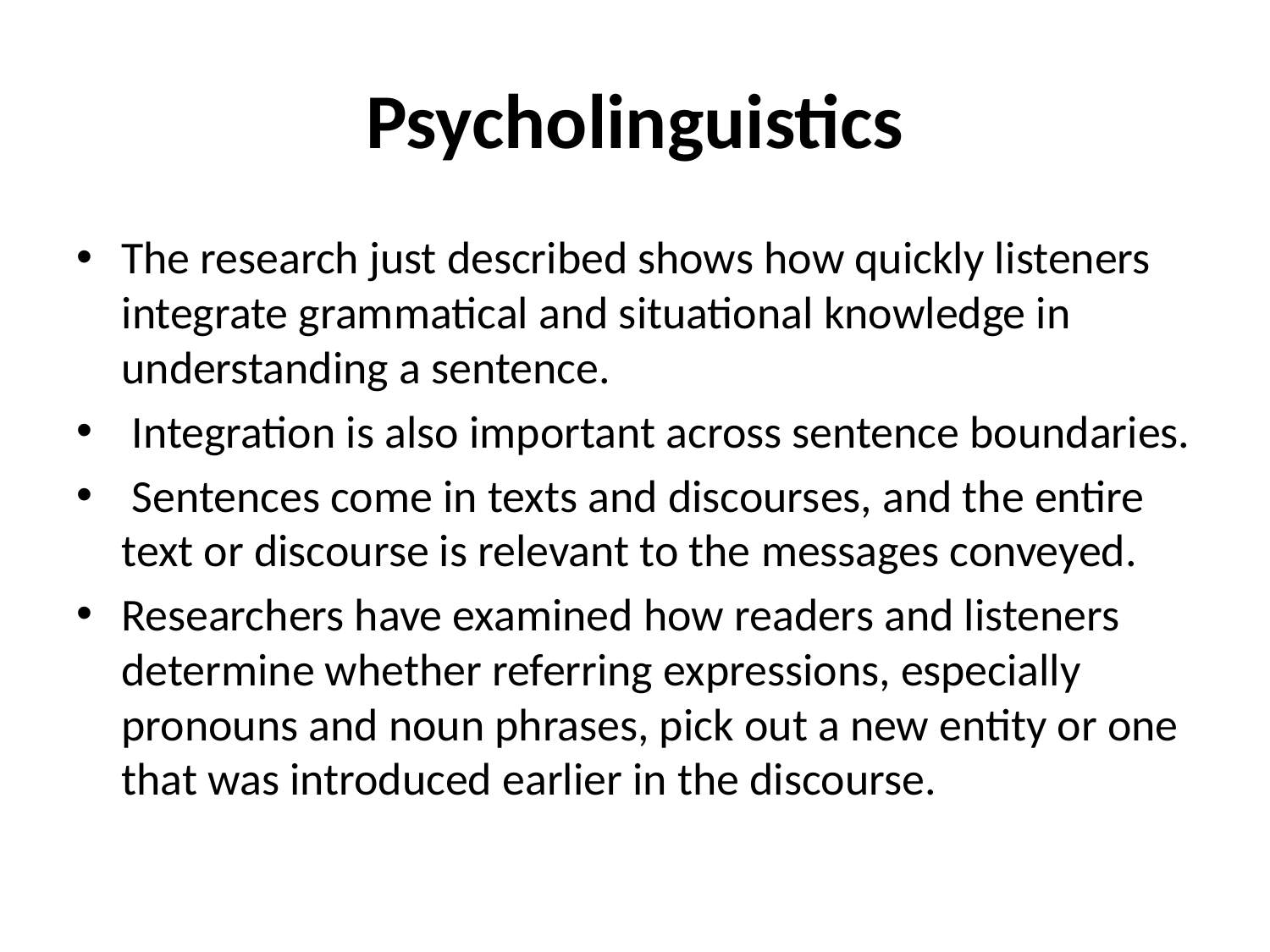

# Psycholinguistics
The research just described shows how quickly listeners integrate grammatical and situational knowledge in understanding a sentence.
 Integration is also important across sentence boundaries.
 Sentences come in texts and discourses, and the entire text or discourse is relevant to the messages conveyed.
Researchers have examined how readers and listeners determine whether referring expressions, especially pronouns and noun phrases, pick out a new entity or one that was introduced earlier in the discourse.